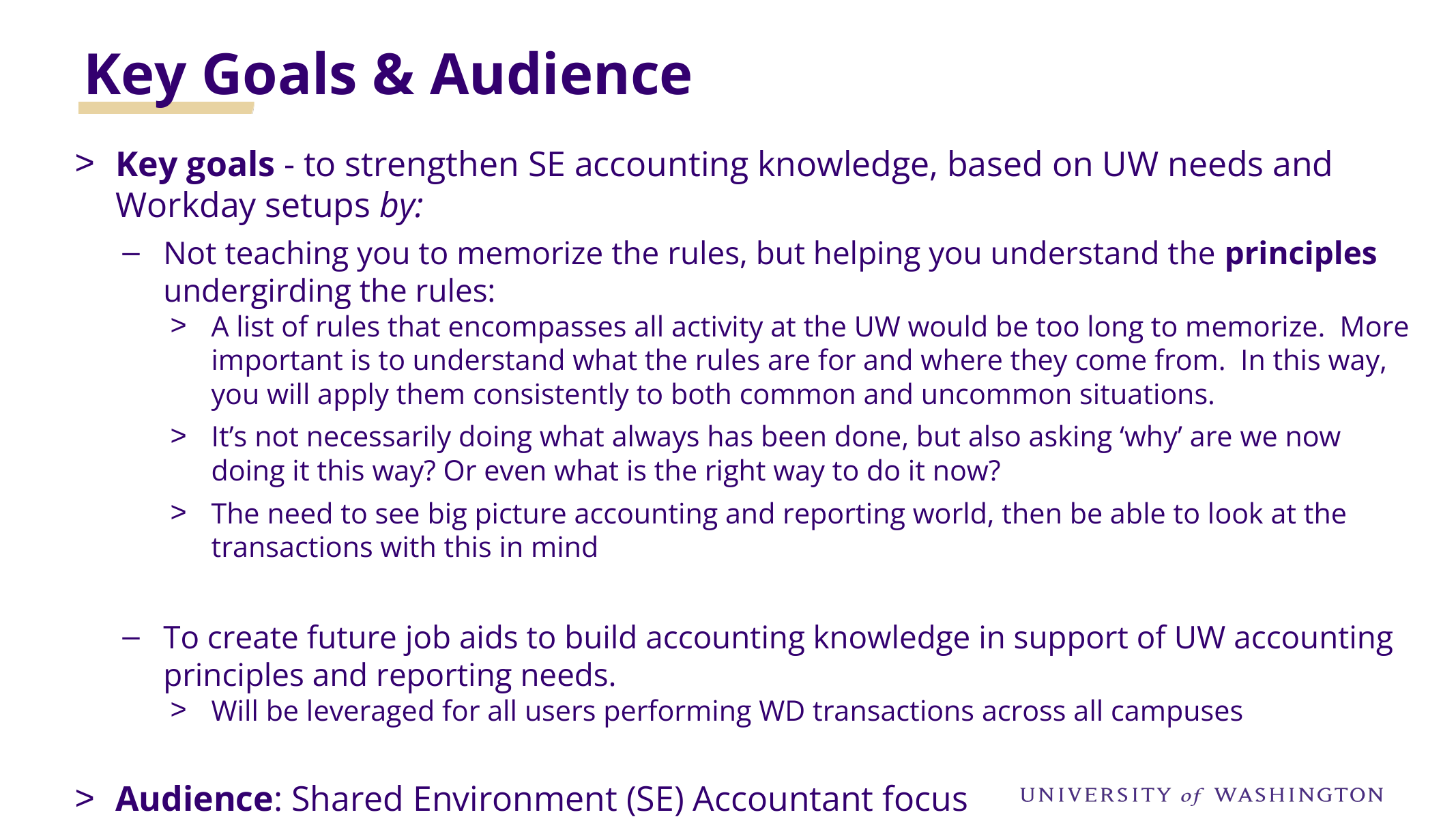

Key Goals & Audience
Key goals - to strengthen SE accounting knowledge, based on UW needs and Workday setups by:
Not teaching you to memorize the rules, but helping you understand the principles undergirding the rules:
A list of rules that encompasses all activity at the UW would be too long to memorize.  More important is to understand what the rules are for and where they come from.  In this way, you will apply them consistently to both common and uncommon situations.
It’s not necessarily doing what always has been done, but also asking ‘why’ are we now doing it this way? Or even what is the right way to do it now?
The need to see big picture accounting and reporting world, then be able to look at the transactions with this in mind

To create future job aids to build accounting knowledge in support of UW accounting principles and reporting needs.
Will be leveraged for all users performing WD transactions across all campuses

Audience: Shared Environment (SE) Accountant focus